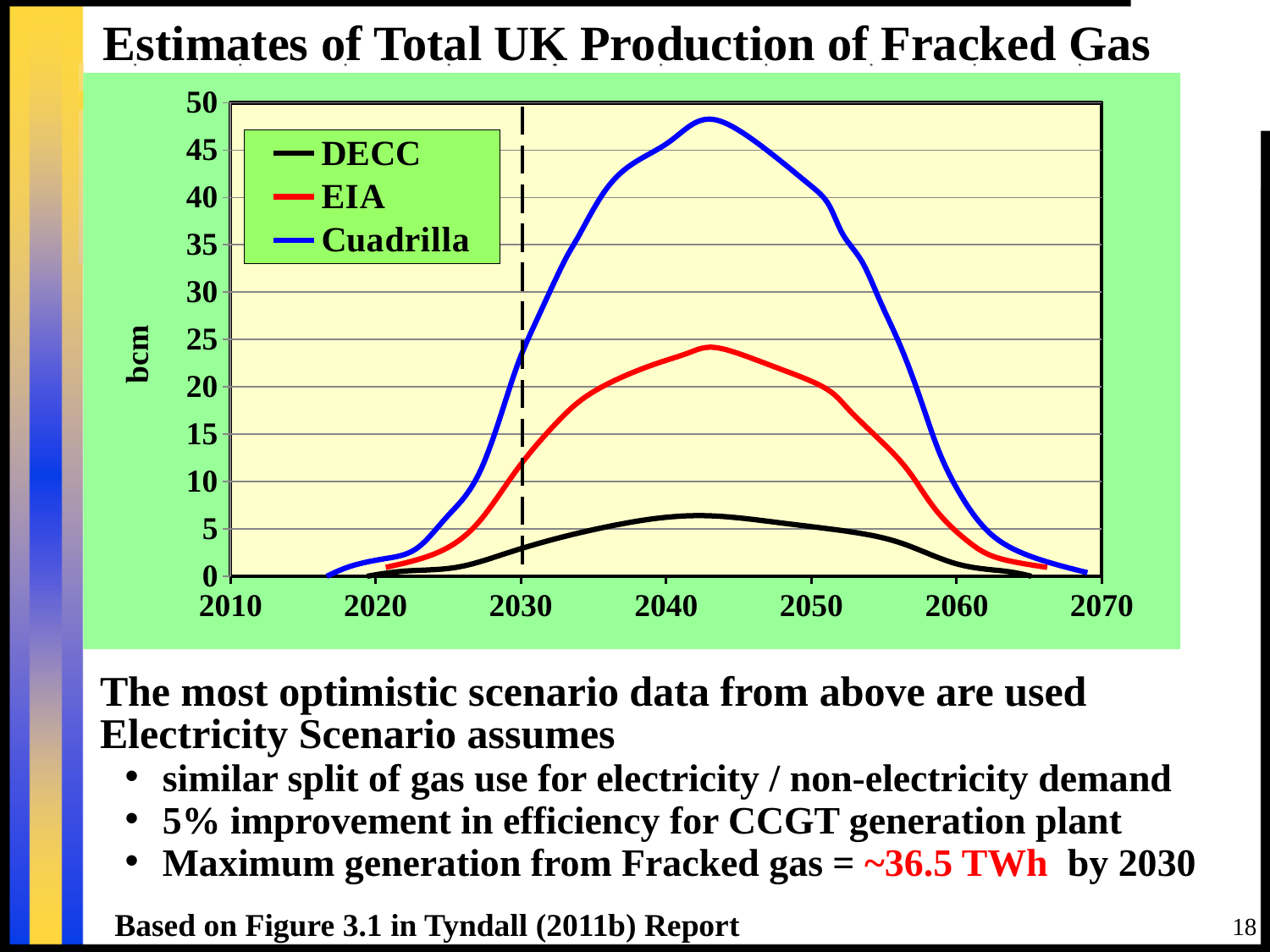

Estimates of Total UK Production of Fracked Gas

### Chart

| Category | DECC | EIA | Cuadrilla |
|---|---|---|---|
The most optimistic scenario data from above are used
Electricity Scenario assumes
similar split of gas use for electricity / non-electricity demand
5% improvement in efficiency for CCGT generation plant
Maximum generation from Fracked gas = ~36.5 TWh  by 2030
Based on Figure 3.1 in Tyndall (2011b) Report
18